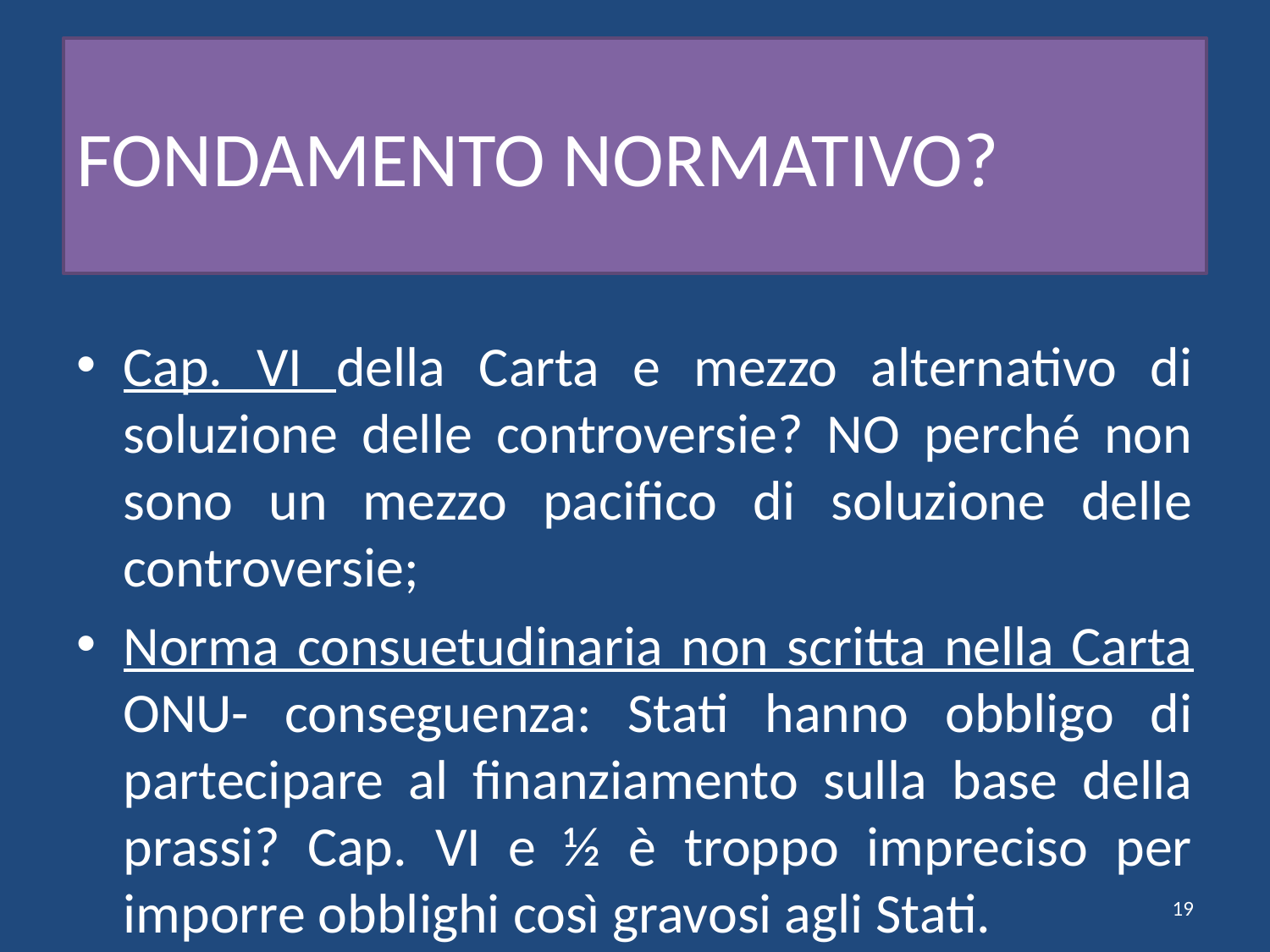

# FONDAMENTO NORMATIVO?
Cap. VI della Carta e mezzo alternativo di soluzione delle controversie? NO perché non sono un mezzo pacifico di soluzione delle controversie;
Norma consuetudinaria non scritta nella Carta ONU- conseguenza: Stati hanno obbligo di partecipare al finanziamento sulla base della prassi? Cap. VI e ½ è troppo impreciso per imporre obblighi così gravosi agli Stati.
19